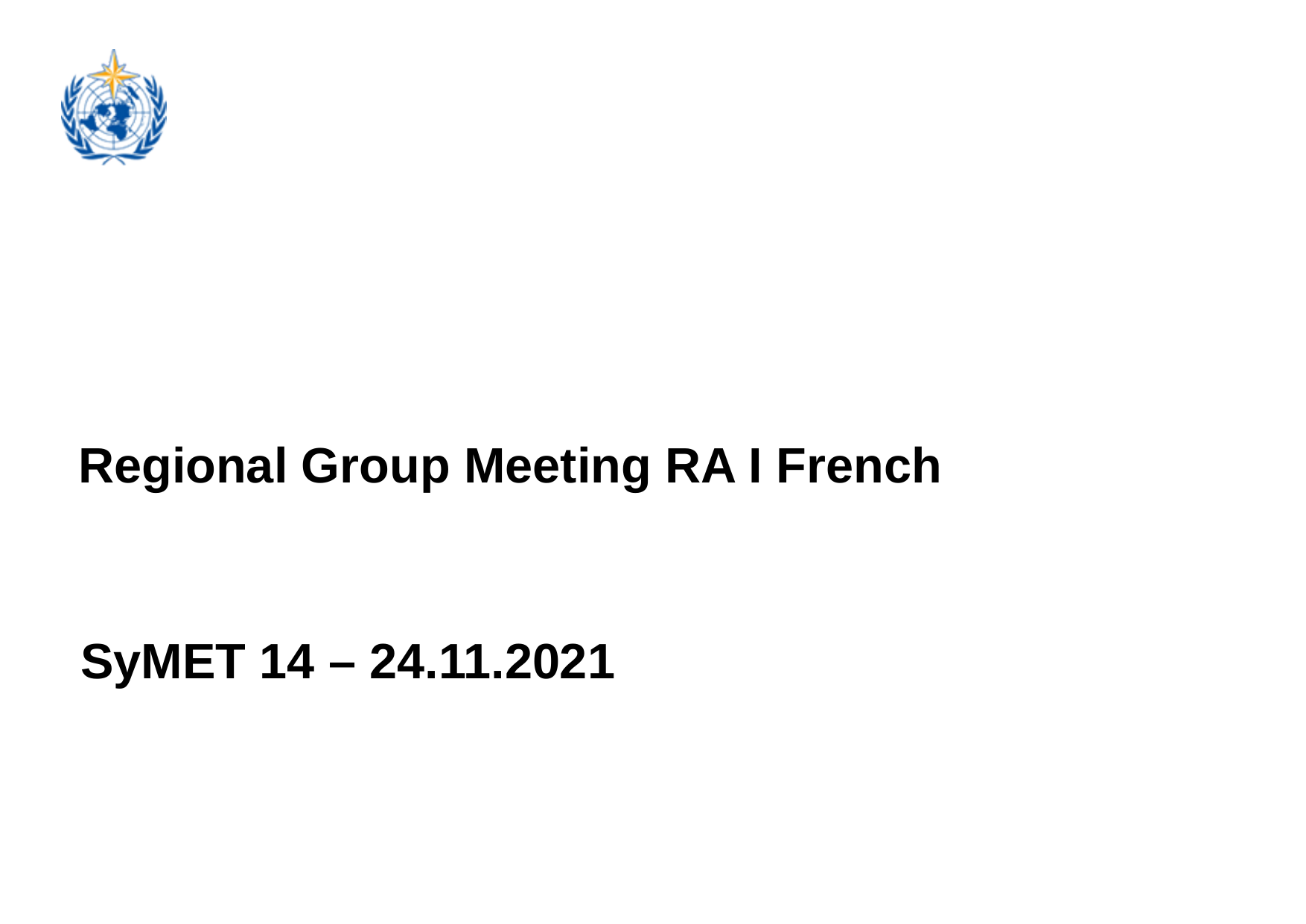

Regional Group Meeting RA I French
SyMET 14 – 24.11.2021